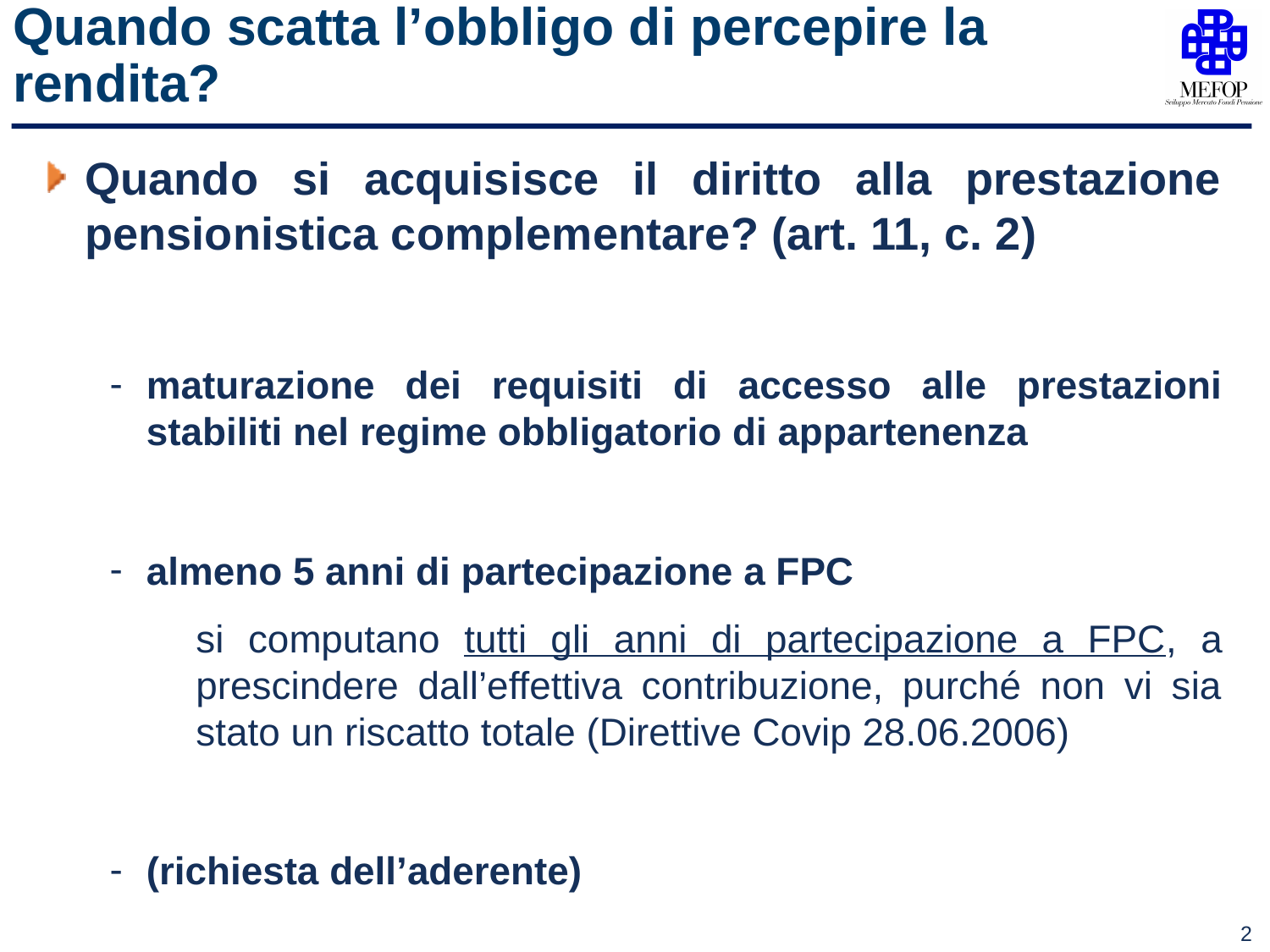

# Quando scatta l’obbligo di percepire la rendita?
Quando si acquisisce il diritto alla prestazione pensionistica complementare? (art. 11, c. 2)

maturazione dei requisiti di accesso alle prestazioni stabiliti nel regime obbligatorio di appartenenza

almeno 5 anni di partecipazione a FPC
	si computano tutti gli anni di partecipazione a FPC, a prescindere dall’effettiva contribuzione, purché non vi sia stato un riscatto totale (Direttive Covip 28.06.2006)

(richiesta dell’aderente)
2